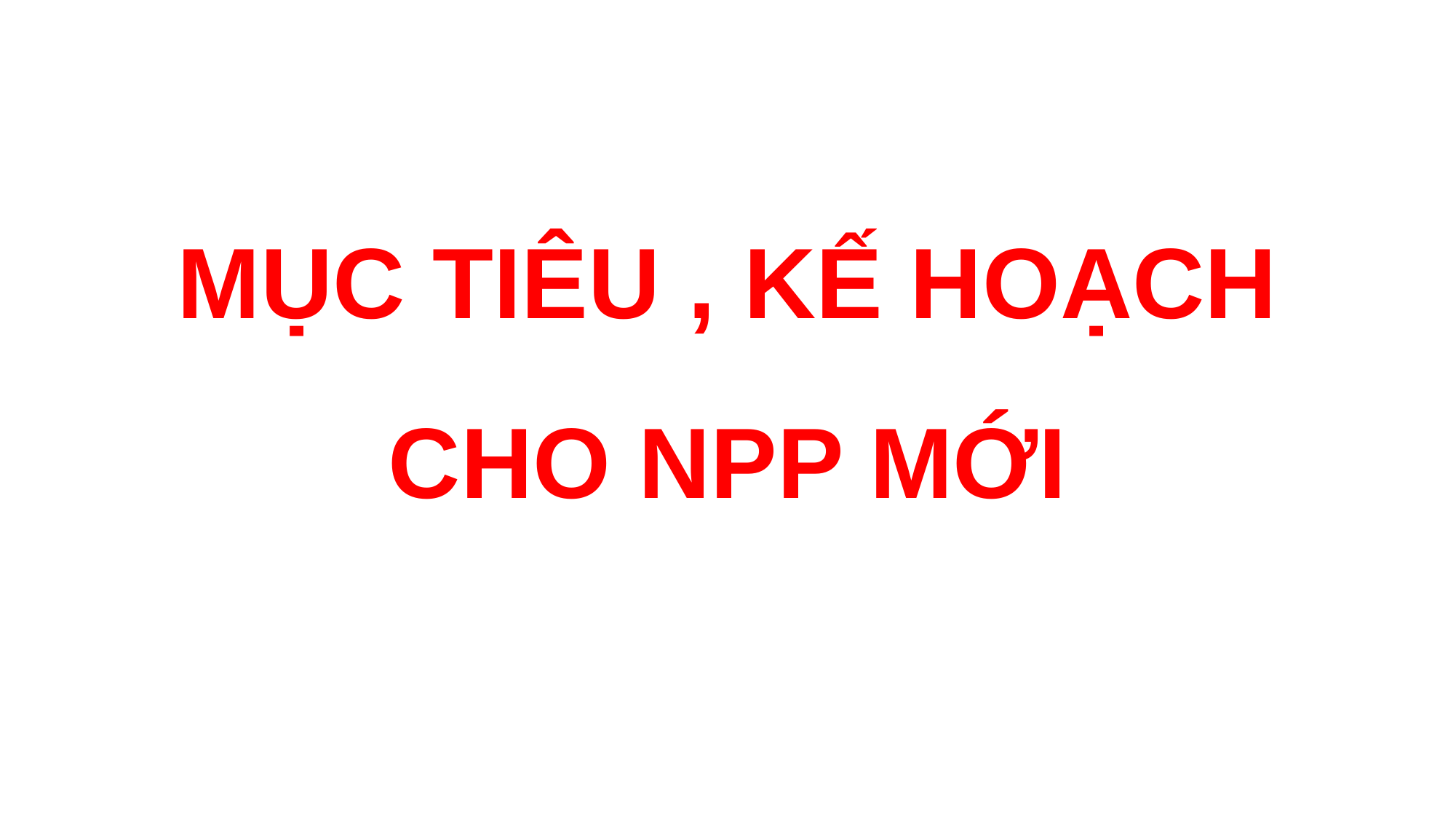

# MỤC TIÊU , KẾ HOẠCH CHO NPP MỚI